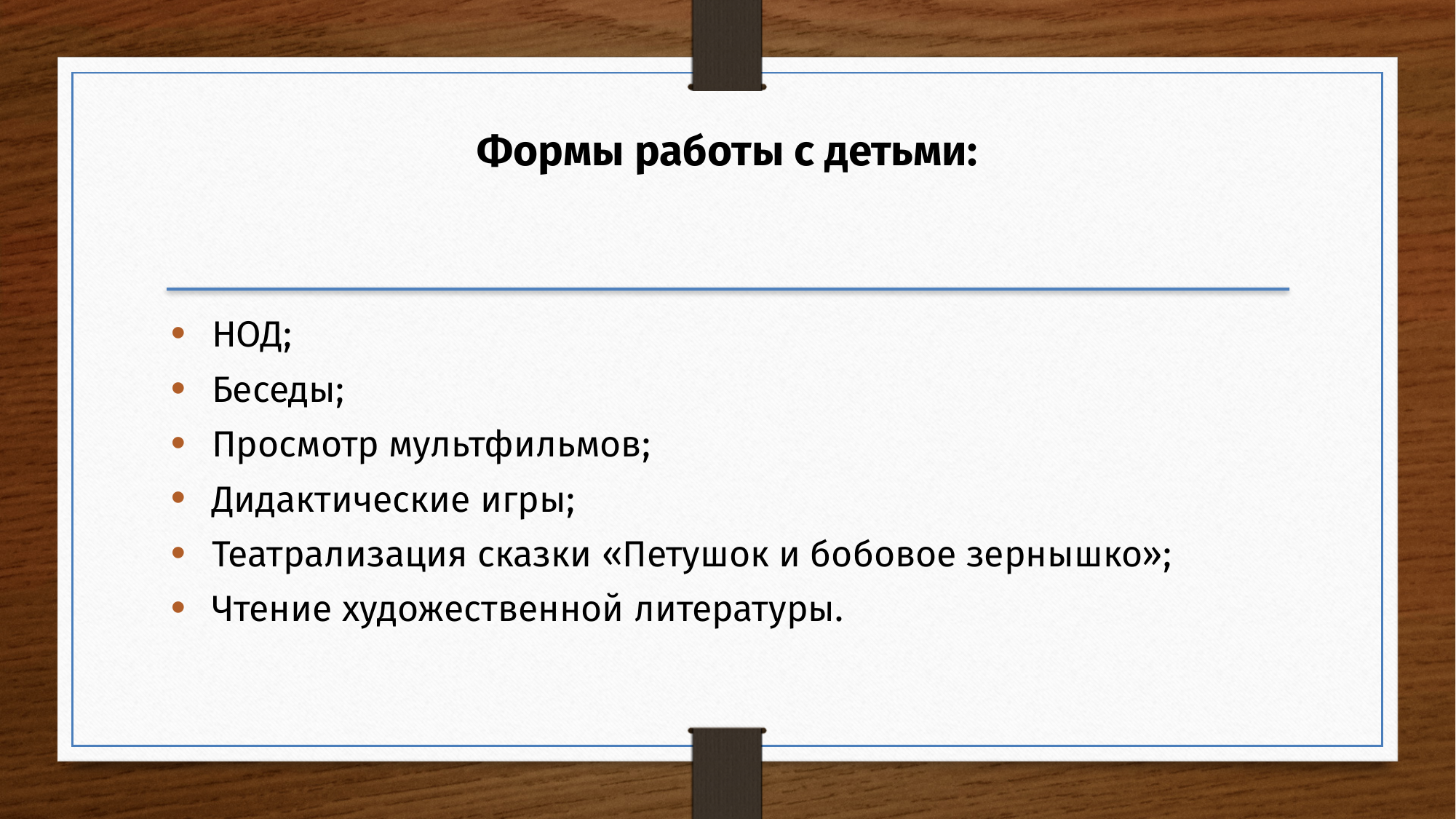

Формы работы с детьми:
НОД;
Беседы;
Просмотр мультфильмов;
Дидактические игры;
Театрализация сказки «Петушок и бобовое зернышко»;
Чтение художественной литературы.